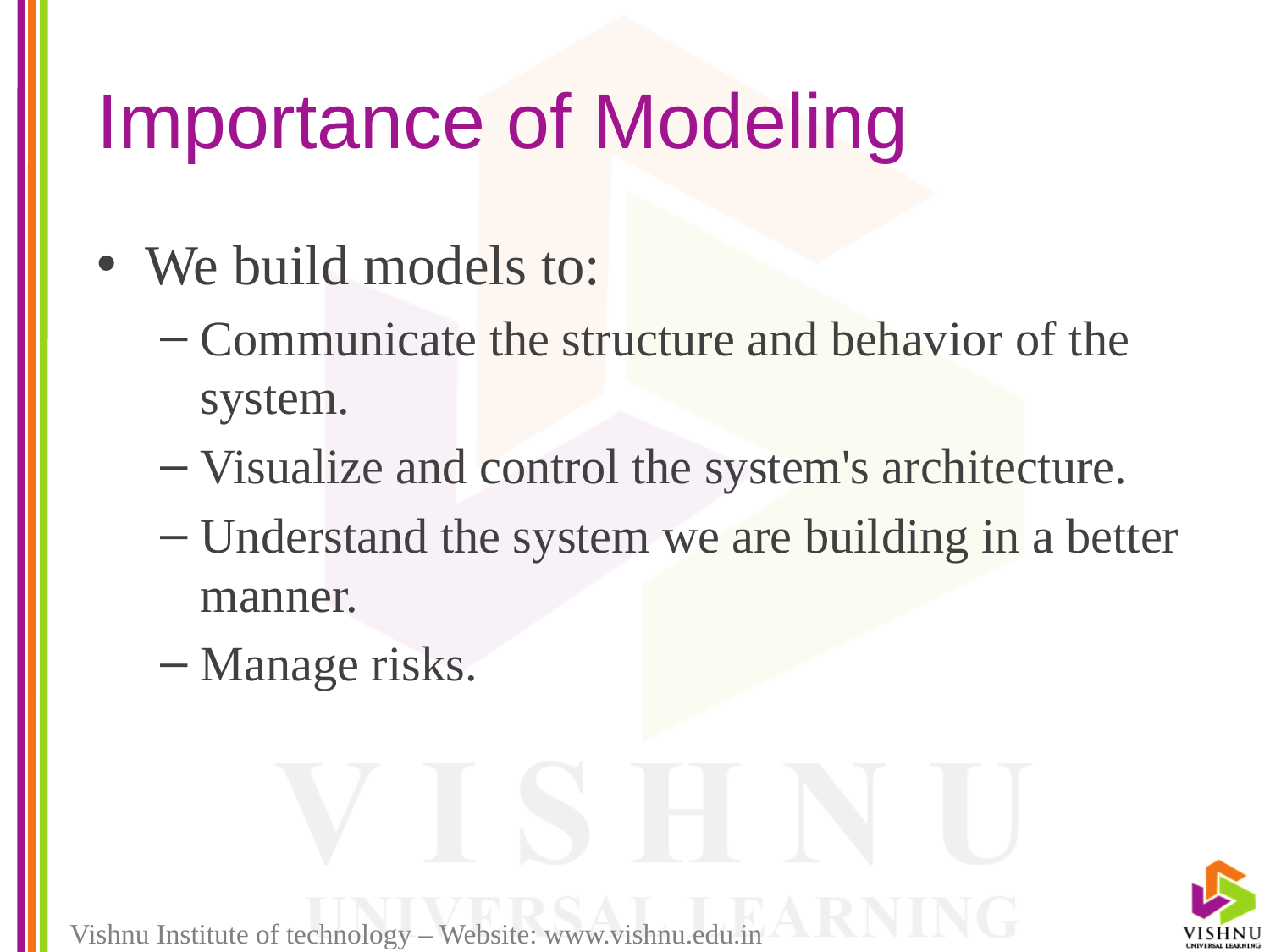

# Importance of Modeling
We build models to:
Communicate the structure and behavior of the system.
Visualize and control the system's architecture.
Understand the system we are building in a better manner.
Manage risks.